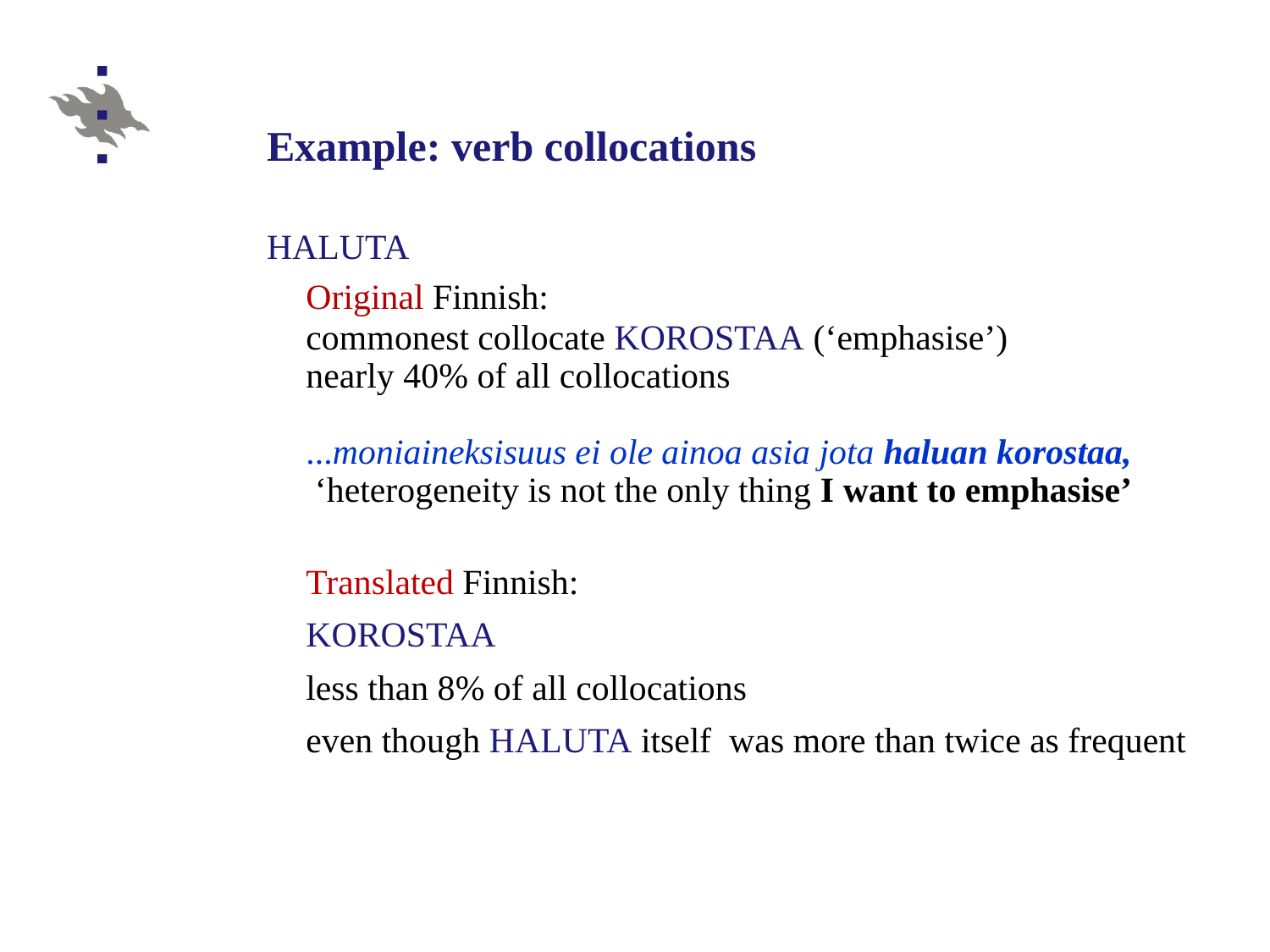

Example: verb collocations
HALUTA
	Original Finnish:
commonest collocate KOROSTAA (‘emphasise’)
	nearly 40% of all collocations

	...moniaineksisuus ei ole ainoa asia jota haluan korostaa,
 ‘heterogeneity is not the only thing I want to emphasise’

	Translated Finnish:
KOROSTAA
	less than 8% of all collocations
	even though HALUTA itself  was more than twice as frequent